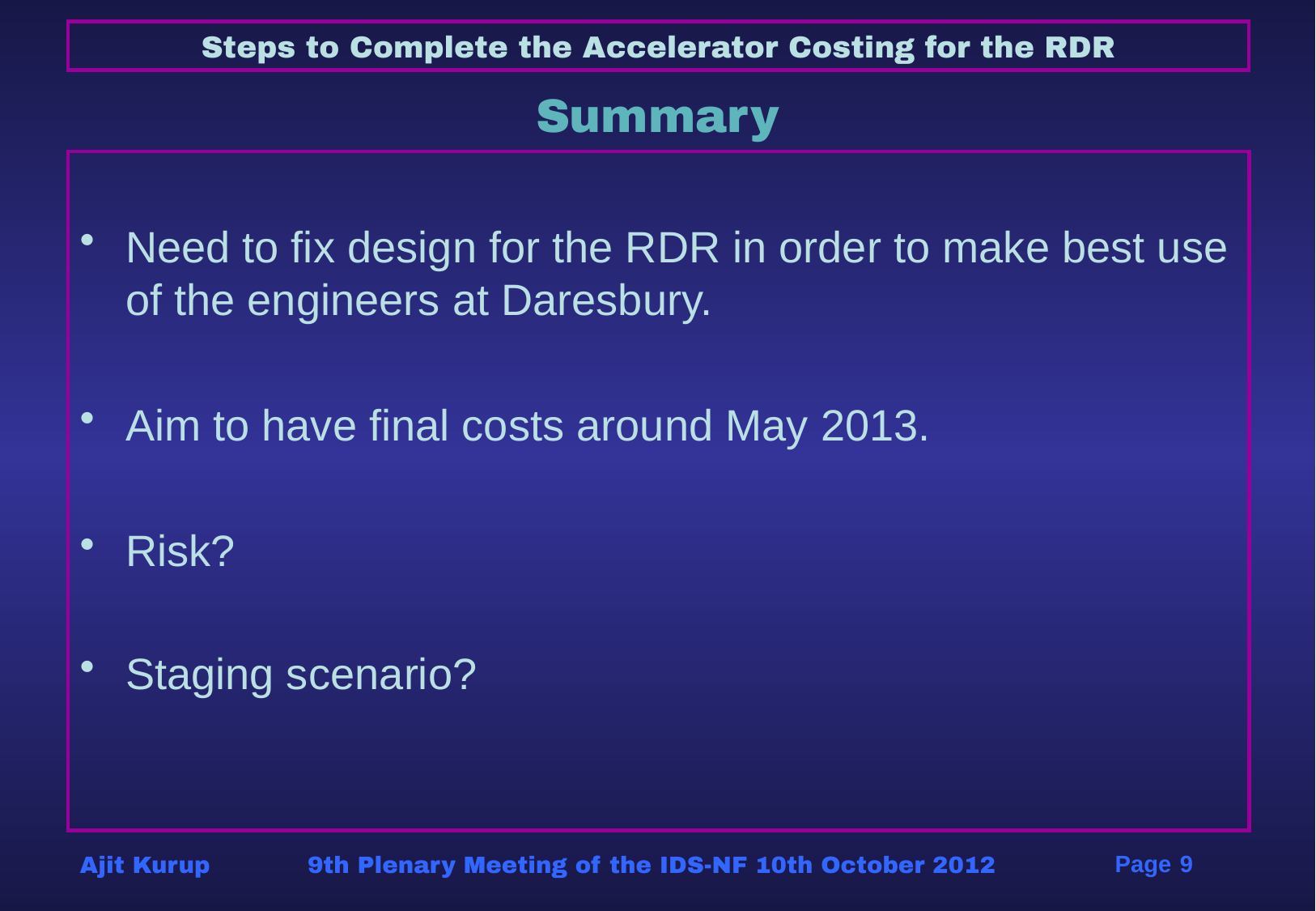

# Summary

Need to fix design for the RDR in order to make best use of the engineers at Daresbury.

Aim to have final costs around May 2013.

Risk?

Staging scenario?